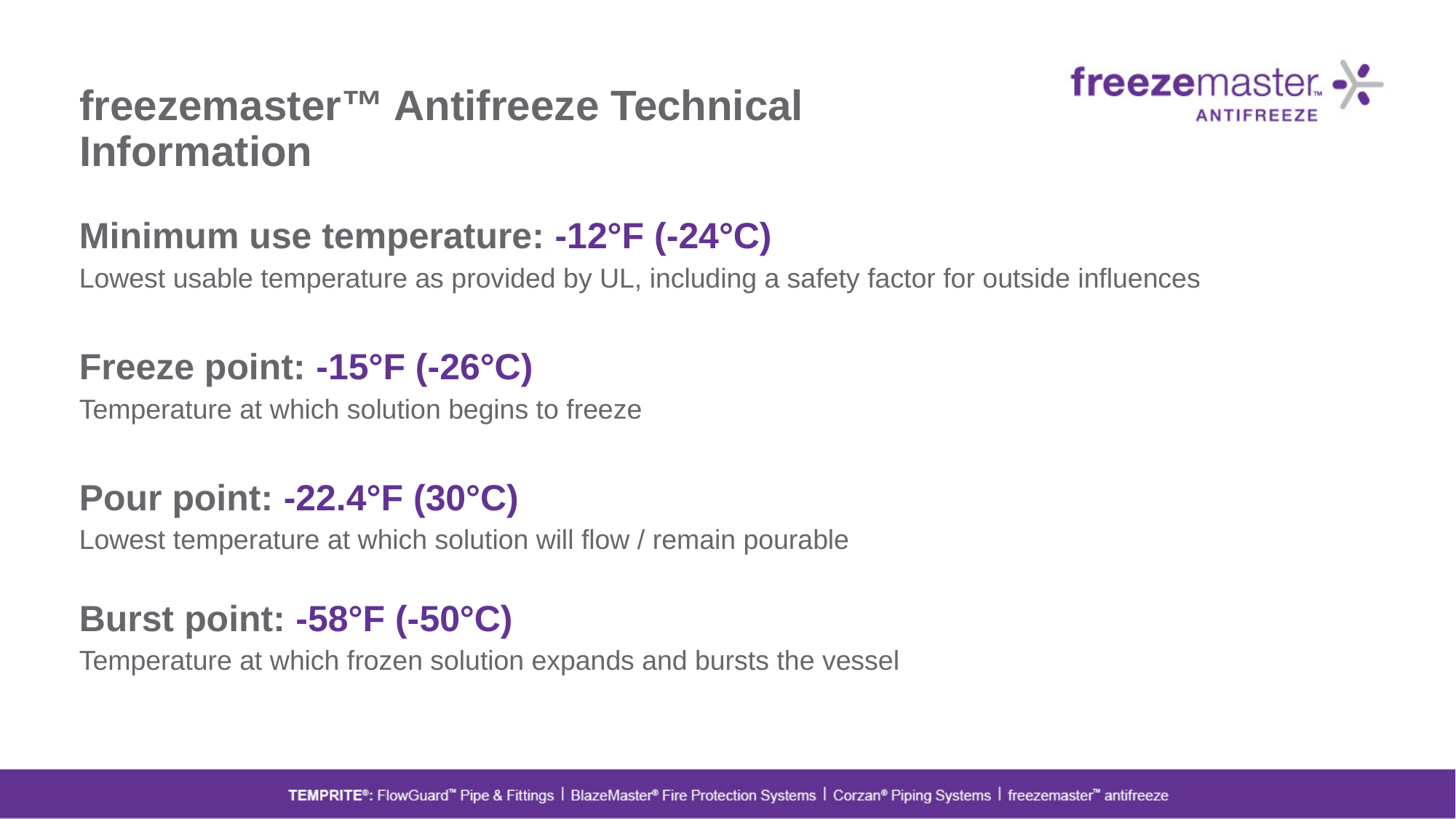

# freezemaster™ Antifreeze Technical Information
Minimum use temperature: -12°F (-24°C)
Lowest usable temperature as provided by UL, including a safety factor for outside influences

Freeze point: -15°F (-26°C)
Temperature at which solution begins to freeze

Pour point: -22.4°F (30°C)
Lowest temperature at which solution will flow / remain pourable

Burst point: -58°F (-50°C)
Temperature at which frozen solution expands and bursts the vessel